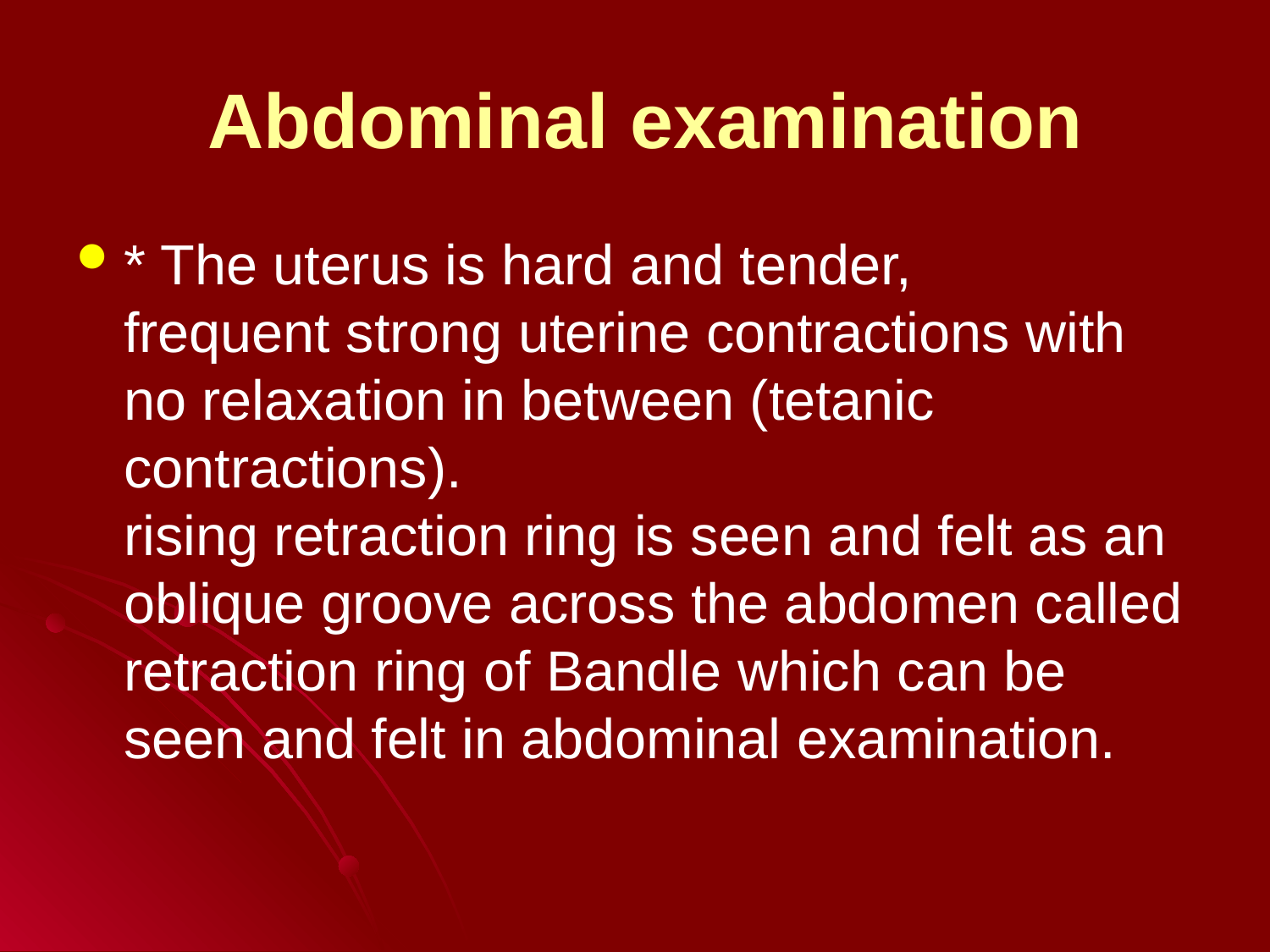

# Abdominal examination
* The uterus is hard and tender,
frequent strong uterine contractions with no relaxation in between (tetanic contractions).
rising retraction ring is seen and felt as an oblique groove across the abdomen called retraction ring of Bandle which can be seen and felt in abdominal examination.